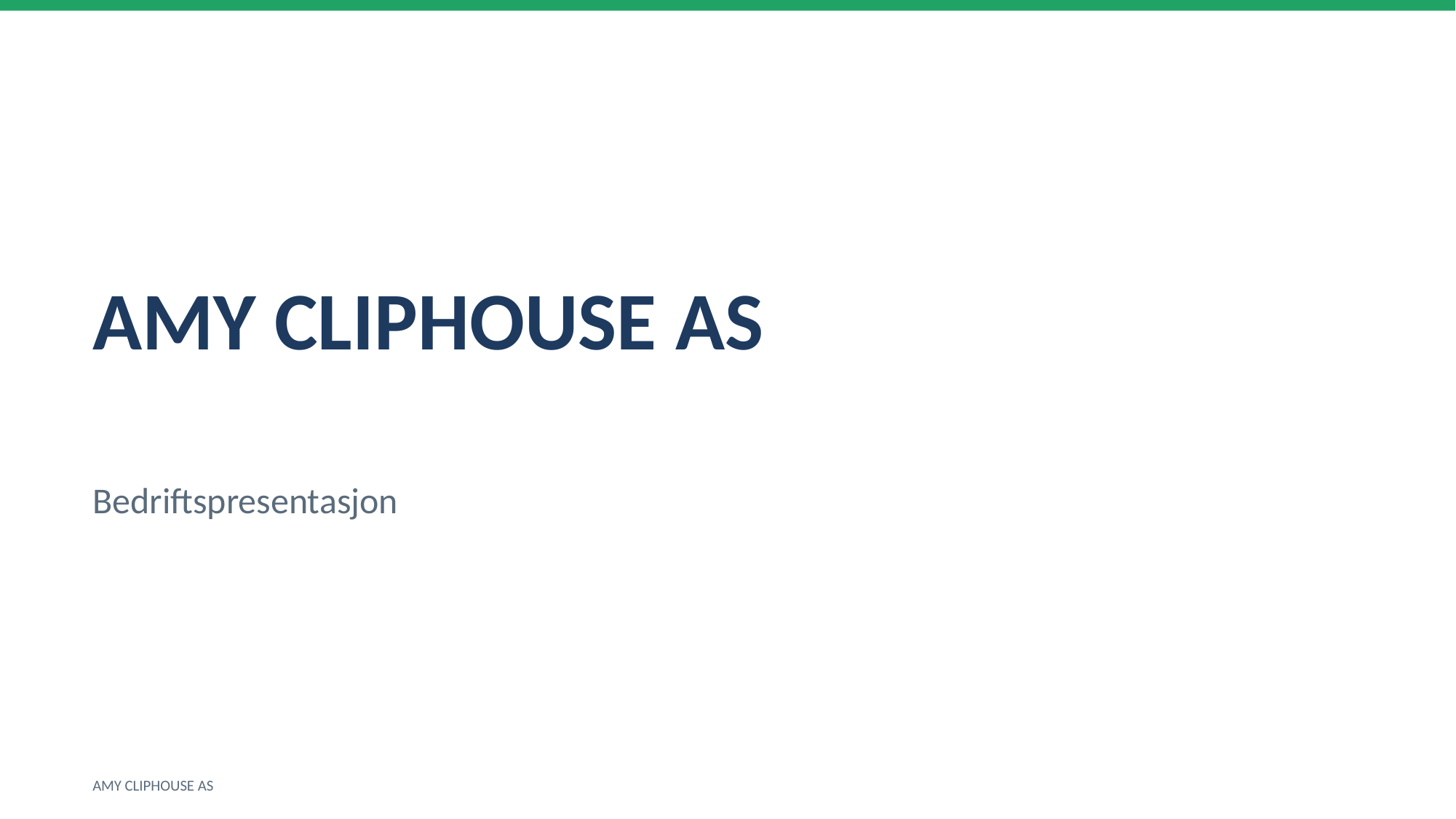

AMY CLIPHOUSE AS
Bedriftspresentasjon
AMY CLIPHOUSE AS